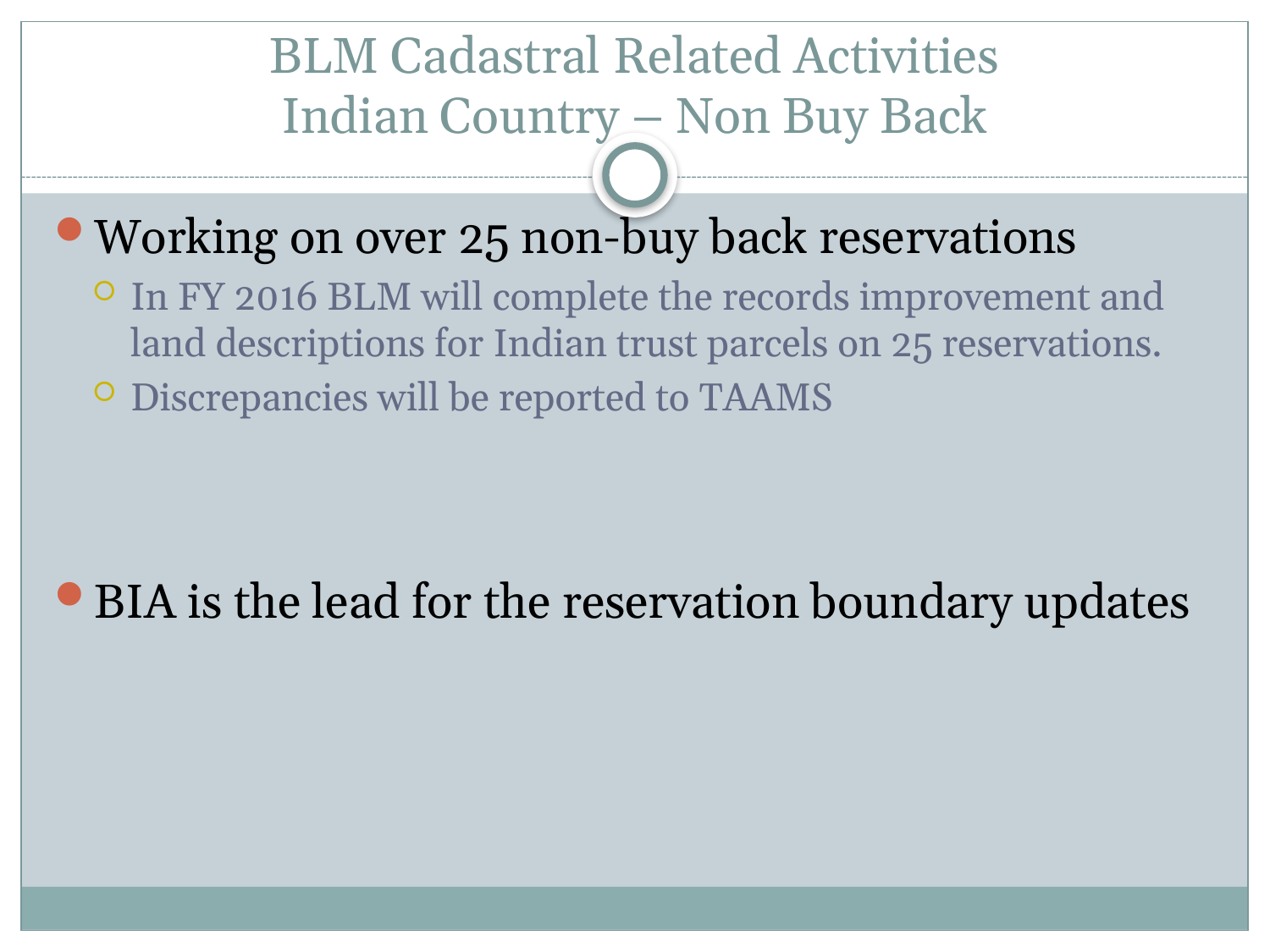

# BLM Cadastral Related Activities Indian Country – Non Buy Back
Working on over 25 non-buy back reservations
In FY 2016 BLM will complete the records improvement and land descriptions for Indian trust parcels on 25 reservations.
Discrepancies will be reported to TAAMS

BIA is the lead for the reservation boundary updates